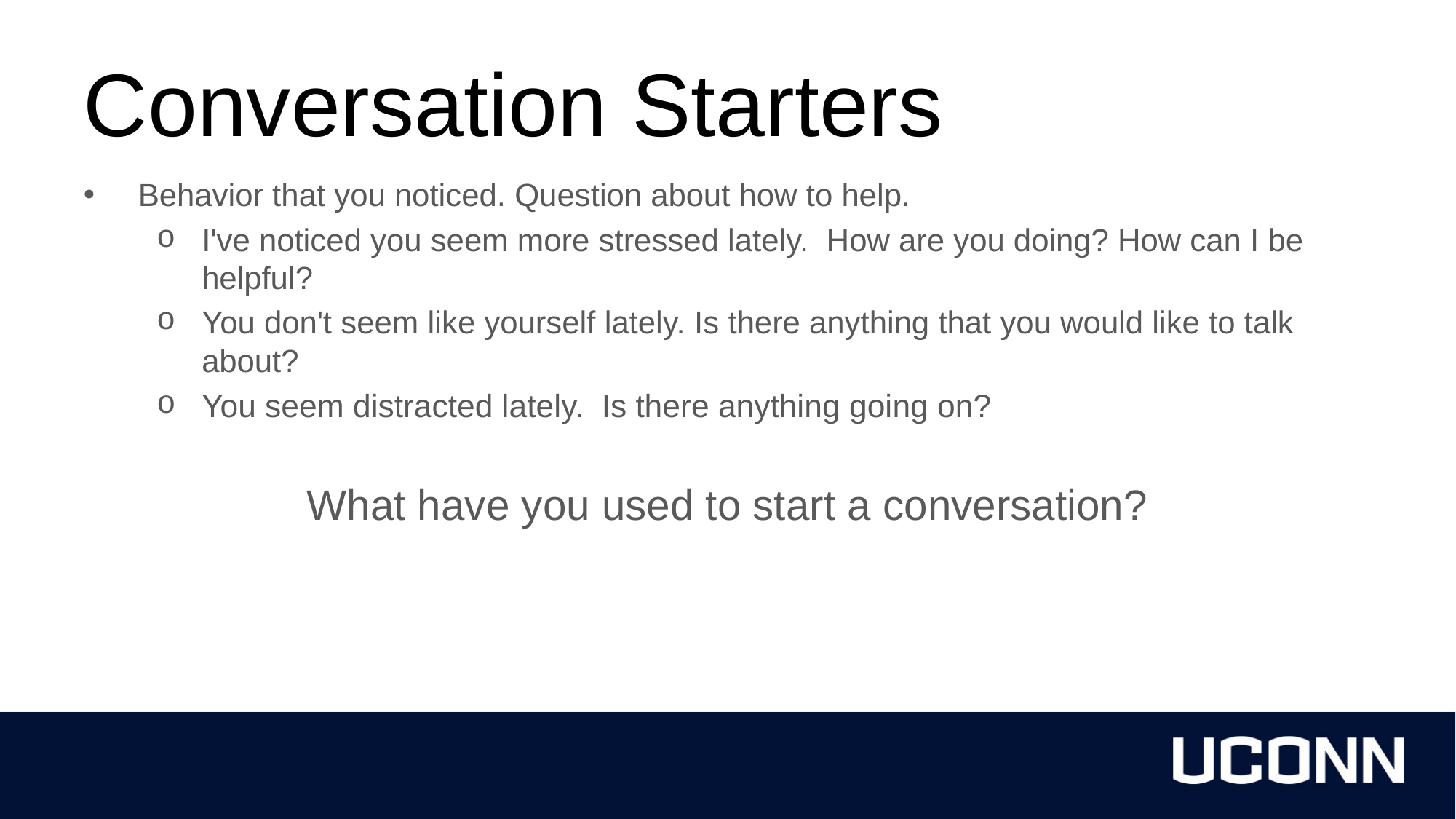

# Conversation Starters
Behavior that you noticed. Question about how to help.
I've noticed you seem more stressed lately.  How are you doing? How can I be helpful?
You don't seem like yourself lately. Is there anything that you would like to talk about?
You seem distracted lately.  Is there anything going on?

What have you used to start a conversation?